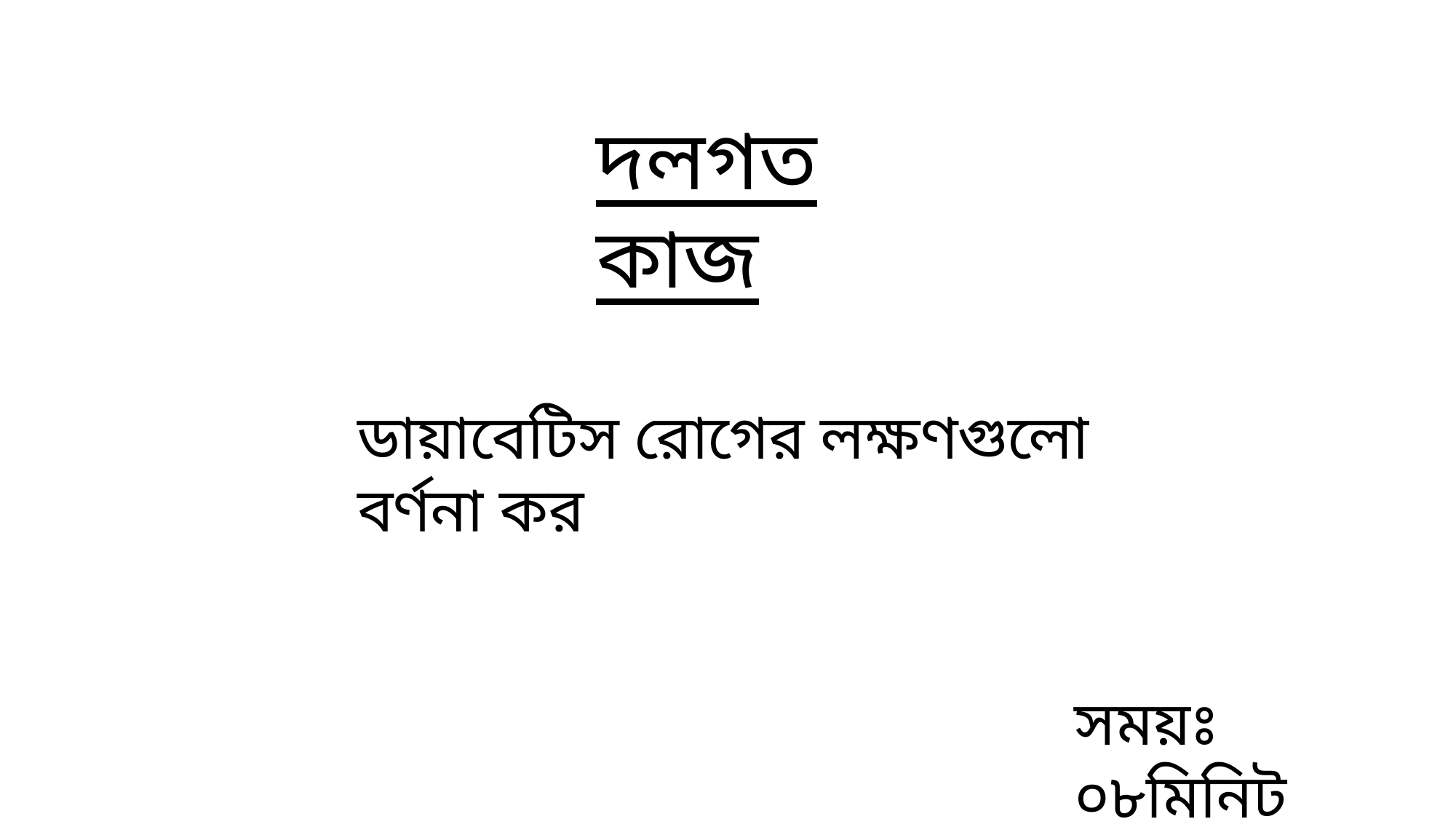

দলগত কাজ
ডায়াবেটিস রোগের লক্ষণগুলো বর্ণনা কর
সময়ঃ ০৮মিনিট